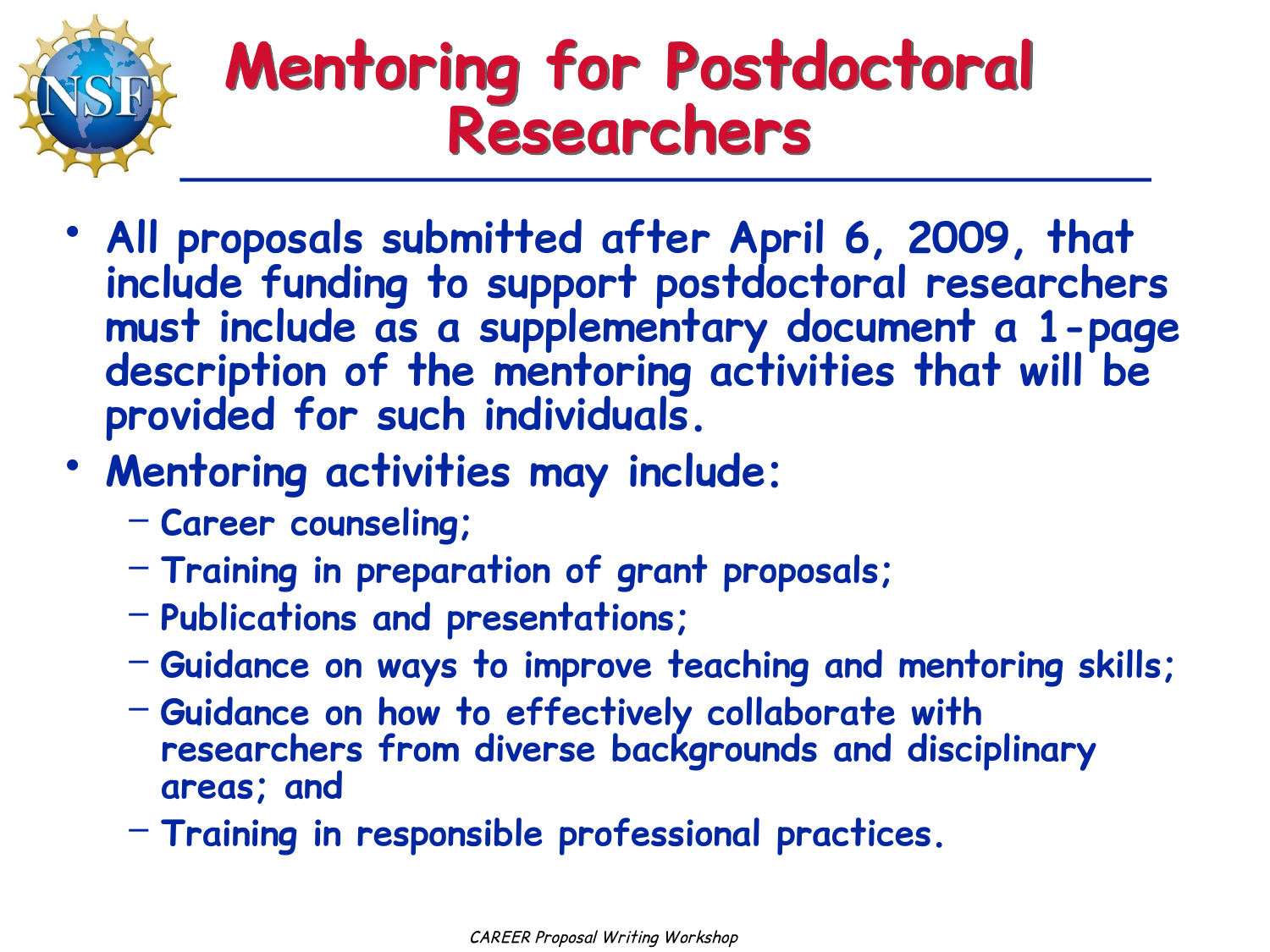

# Mentoring for Postdoctoral Researchers
All proposals submitted after April 6, 2009, that include funding to support postdoctoral researchers must include as a supplementary document a 1-page description of the mentoring activities that will be provided for such individuals.
Mentoring activities may include:
Career counseling;
Training in preparation of grant proposals;
Publications and presentations;
Guidance on ways to improve teaching and mentoring skills;
Guidance on how to effectively collaborate with researchers from diverse backgrounds and disciplinary areas; and
Training in responsible professional practices.